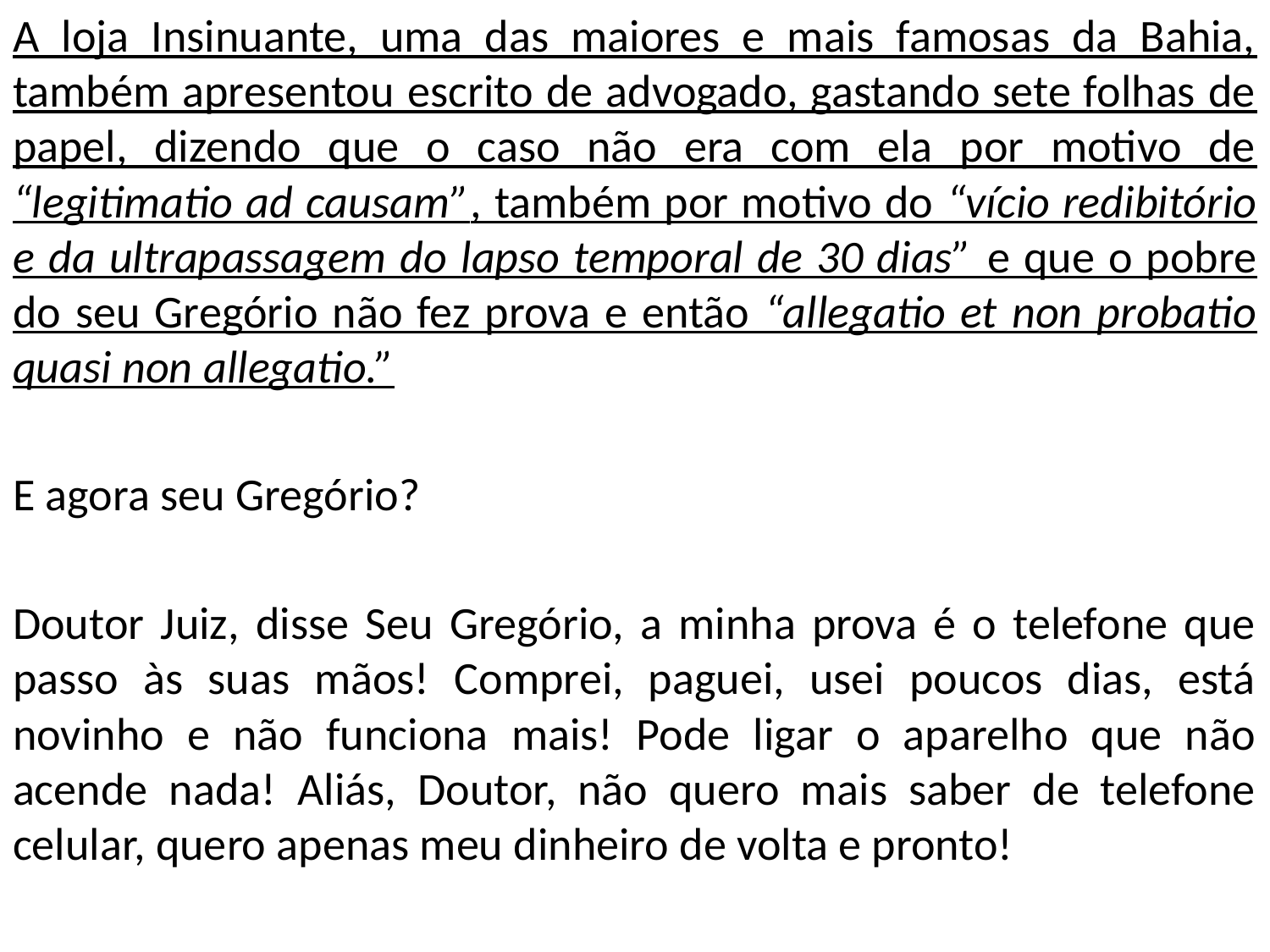

A loja Insinuante, uma das maiores e mais famosas da Bahia, também apresentou escrito de advogado, gastando sete folhas de papel, dizendo que o caso não era com ela por motivo de “legitimatio ad causam”, também por motivo do “vício redibitório e da ultrapassagem do lapso temporal de 30 dias” e que o pobre do seu Gregório não fez prova e então “allegatio et non probatio quasi non allegatio.”

E agora seu Gregório?

Doutor Juiz, disse Seu Gregório, a minha prova é o telefone que passo às suas mãos! Comprei, paguei, usei poucos dias, está novinho e não funciona mais! Pode ligar o aparelho que não acende nada! Aliás, Doutor, não quero mais saber de telefone celular, quero apenas meu dinheiro de volta e pronto!